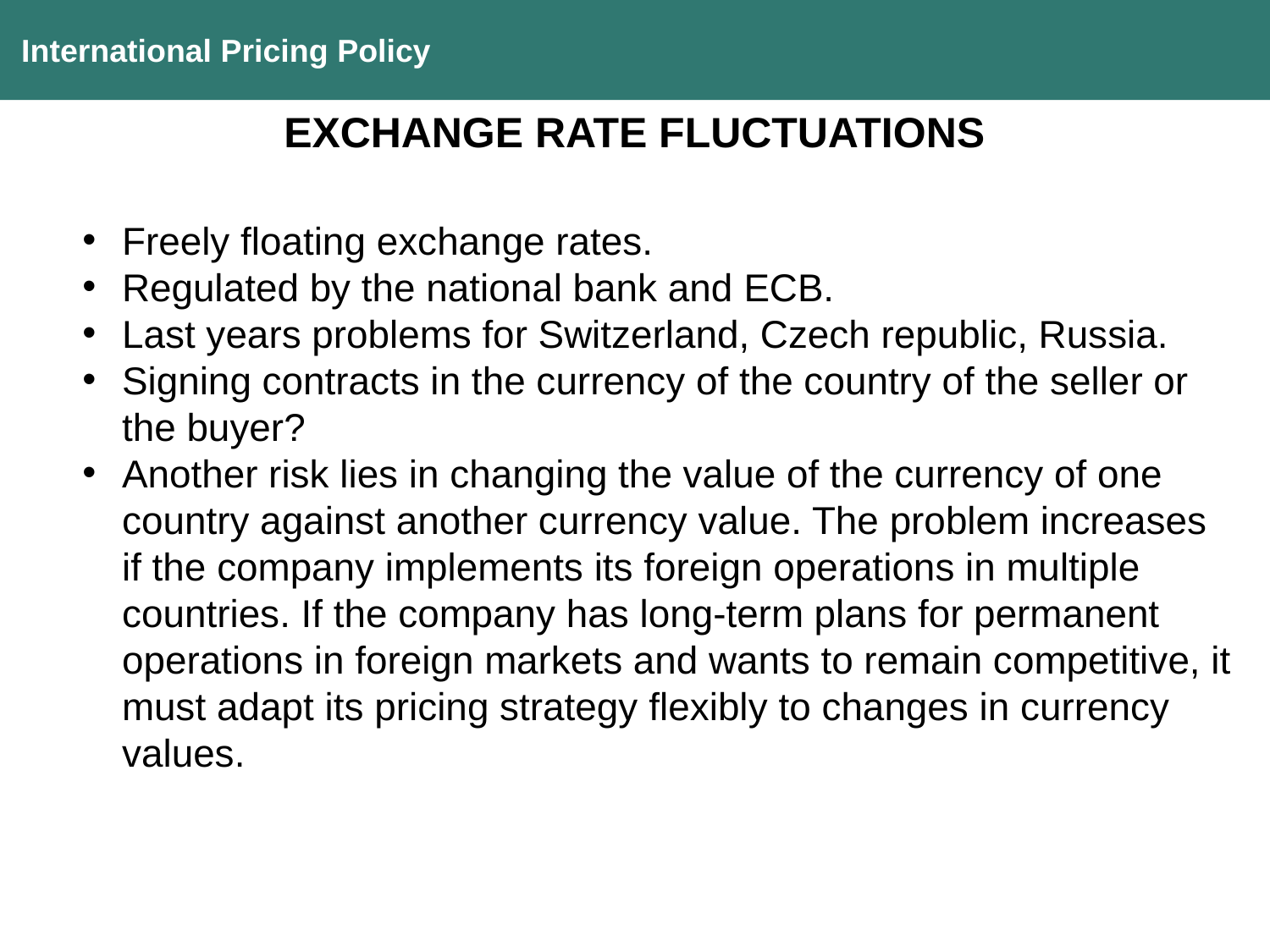

International Pricing Policy
EXCHANGE RATE FLUCTUATIONS
Freely floating exchange rates.
Regulated by the national bank and ECB.
Last years problems for Switzerland, Czech republic, Russia.
Signing contracts in the currency of the country of the seller or the buyer?
Another risk lies in changing the value of the currency of one country against another currency value. The problem increases if the company implements its foreign operations in multiple countries. If the company has long-term plans for permanent operations in foreign markets and wants to remain competitive, it must adapt its pricing strategy flexibly to changes in currency values.